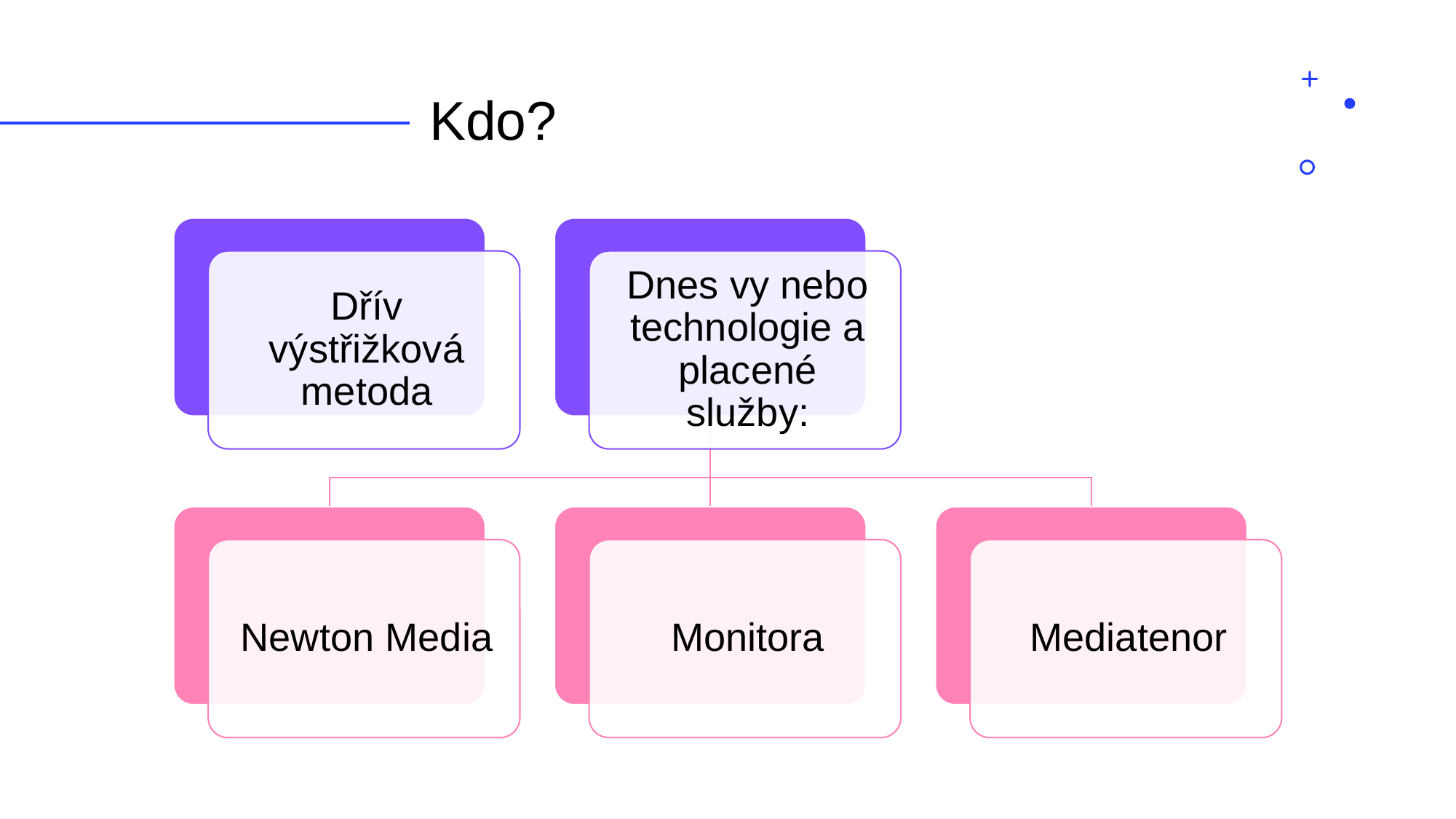

# Kdo?

Dřív výstřižková metoda
Dnes vy nebo technologie a placené služby:
Newton Media
Monitora
Mediatenor